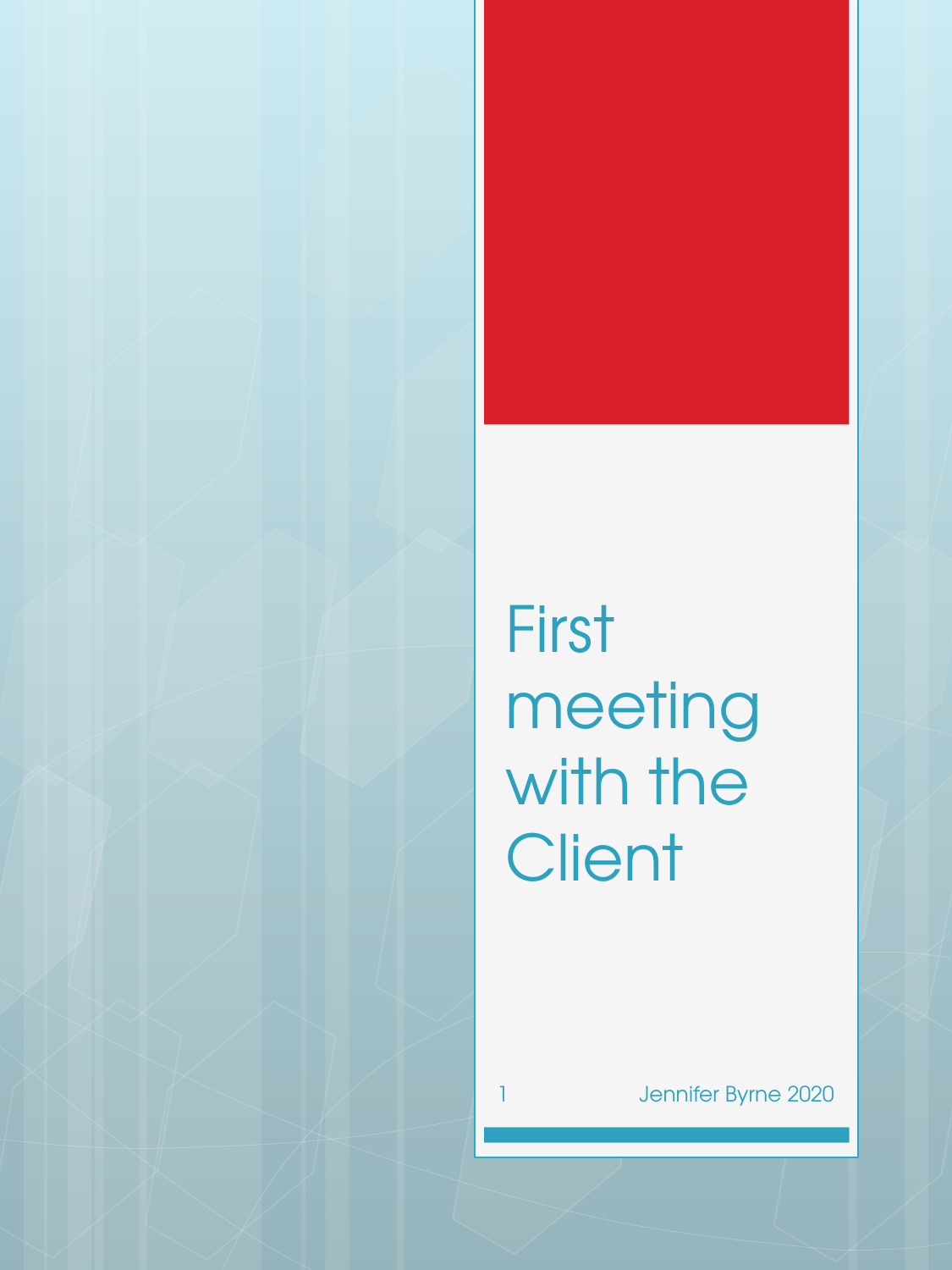

# First meeting with the Client
1
Jennifer Byrne 2020